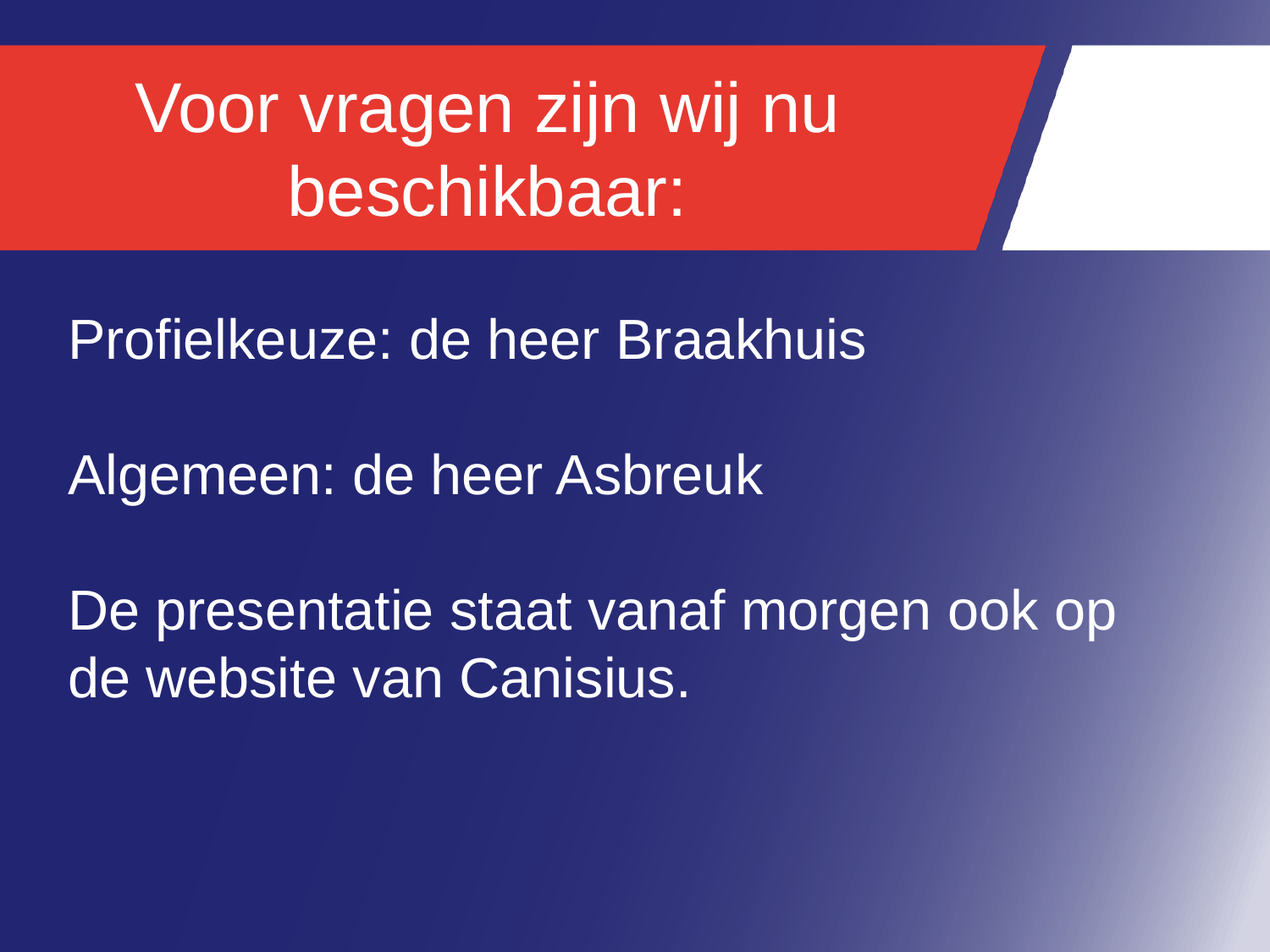

Voor vragen zijn wij nu beschikbaar:
# Profielkeuze: de heer Braakhuis Algemeen: de heer Asbreuk De presentatie staat vanaf morgen ook op de website van Canisius.